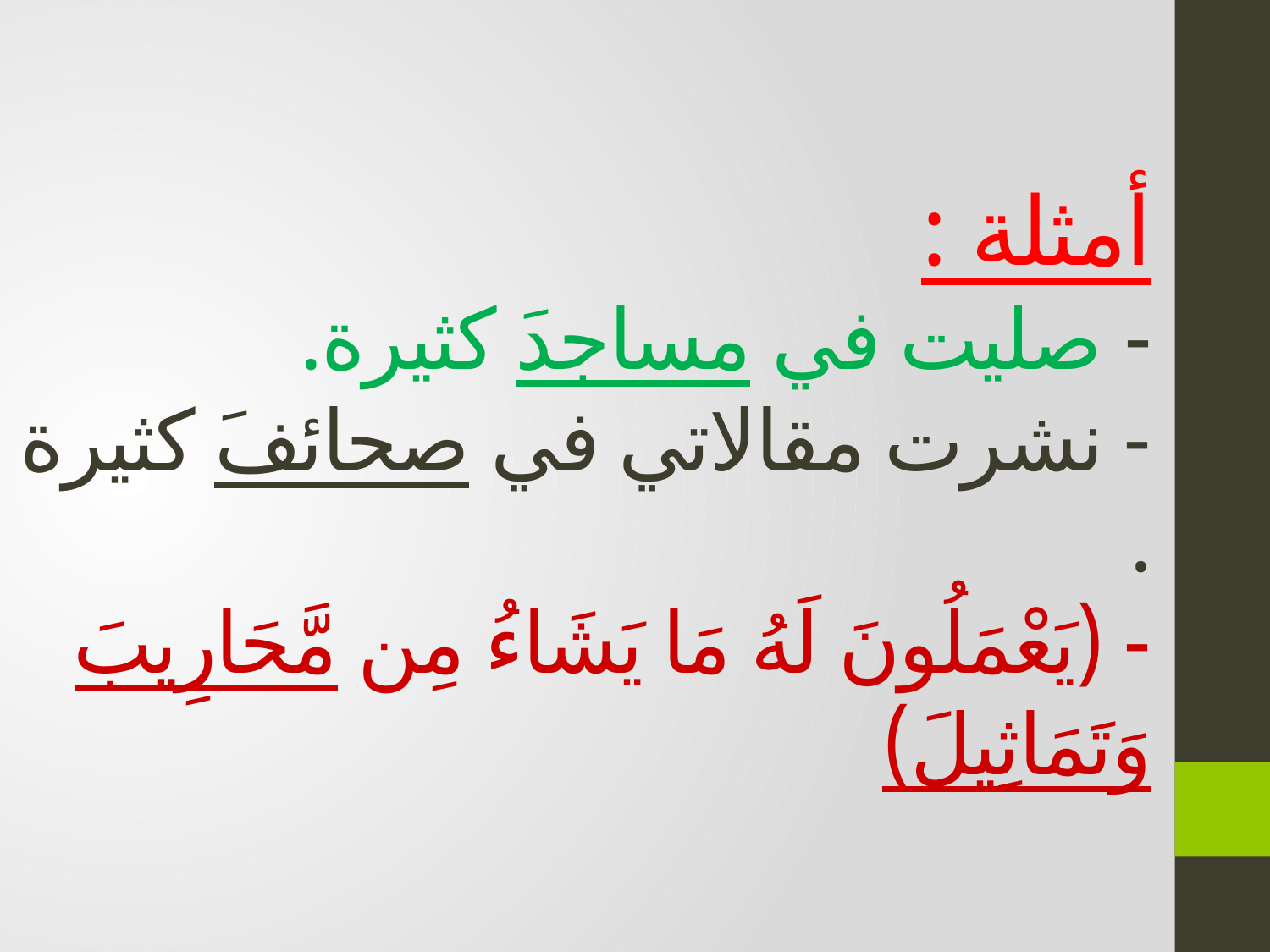

أمثلة :
- صليت في مساجدَ كثيرة.
- نشرت مقالاتي في صحائفَ كثيرة .
- (يَعْمَلُونَ لَهُ مَا يَشَاءُ مِن مَّحَارِيبَ وَتَمَاثِيلَ)